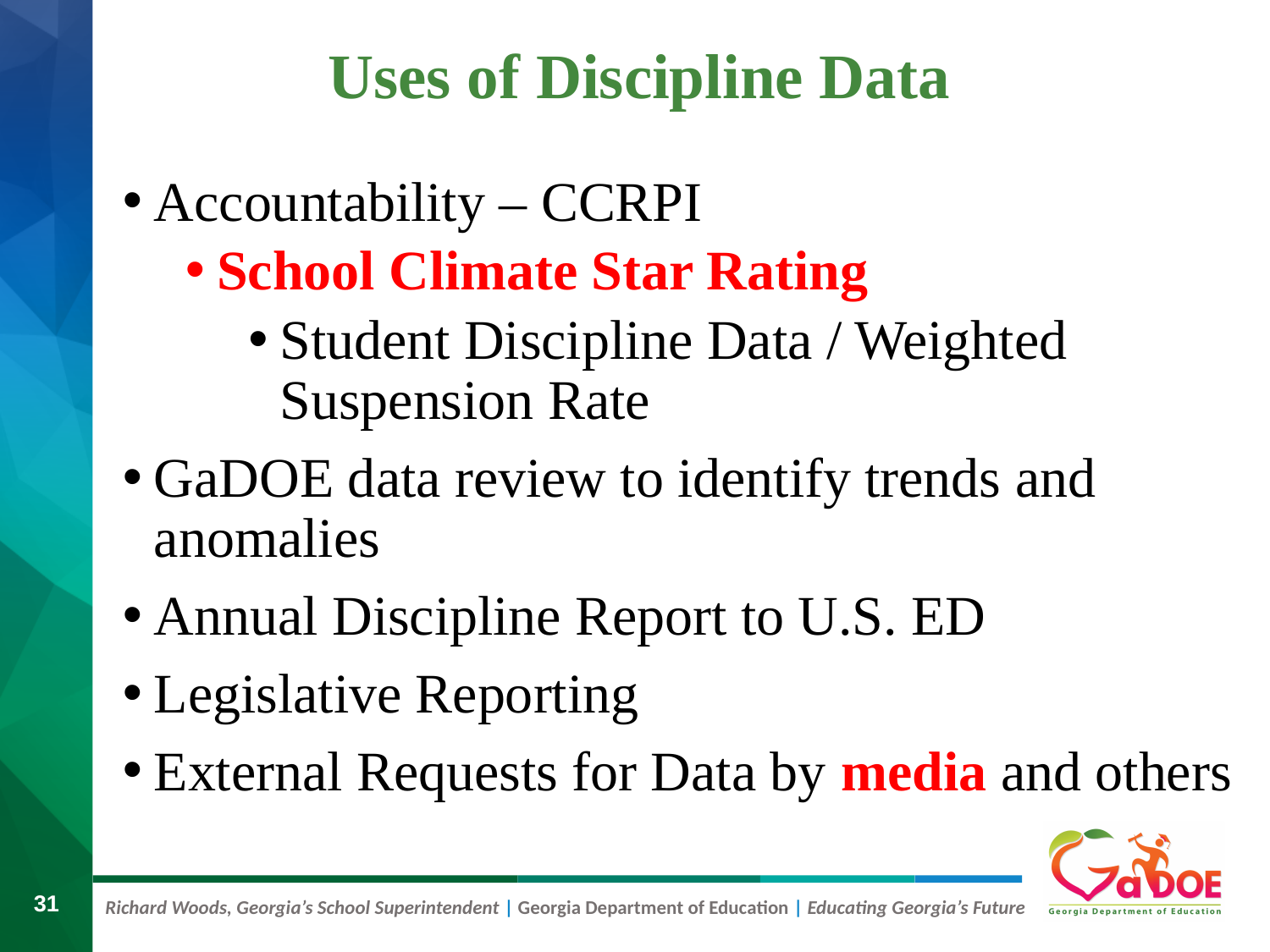

Uses of Discipline Data
Accountability – CCRPI
School Climate Star Rating
Student Discipline Data / Weighted Suspension Rate
GaDOE data review to identify trends and anomalies
Annual Discipline Report to U.S. ED
Legislative Reporting
External Requests for Data by media and others